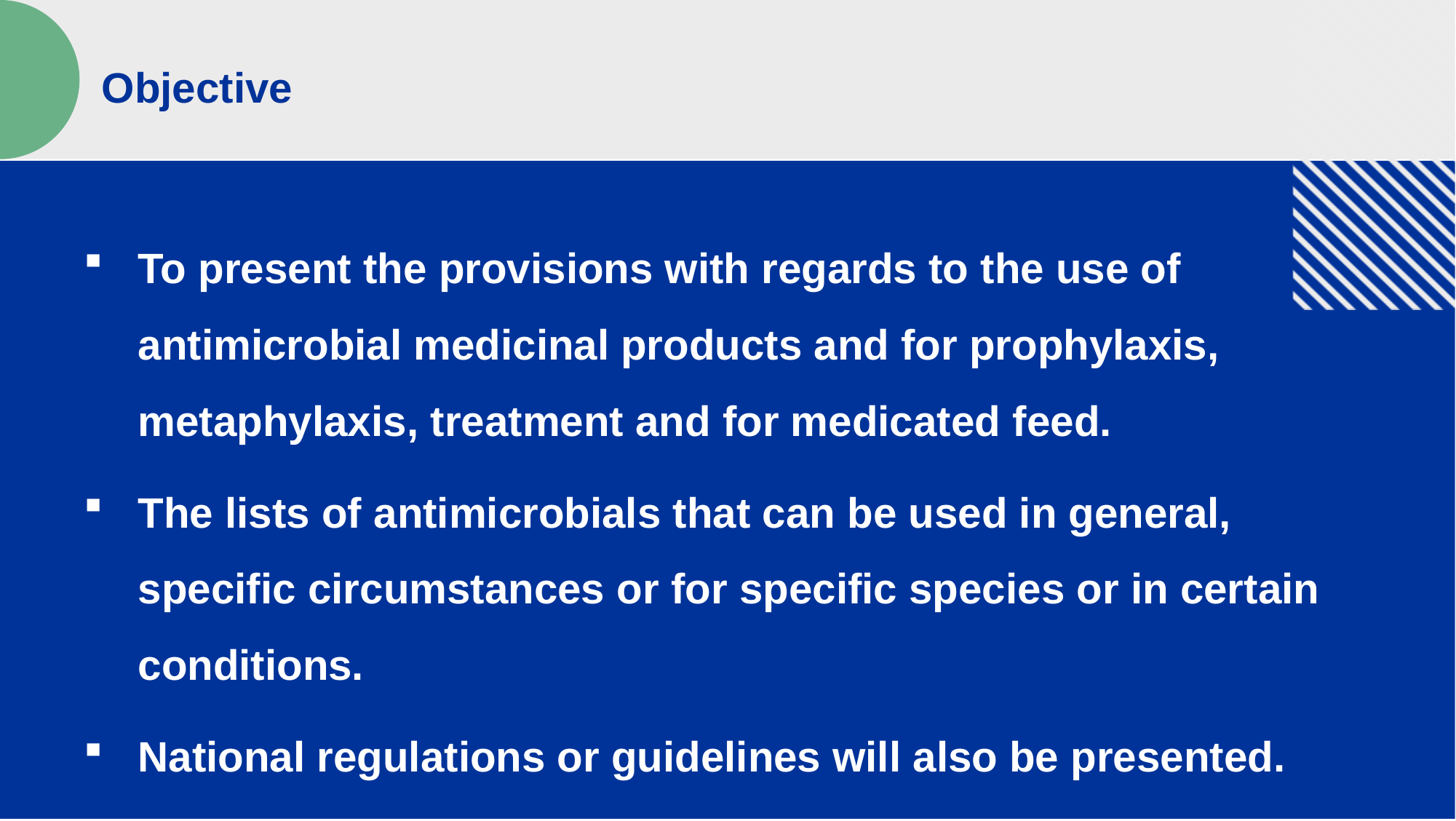

Objective
To present the provisions with regards to the use of antimicrobial medicinal products and for prophylaxis, metaphylaxis, treatment and for medicated feed.
The lists of antimicrobials that can be used in general, specific circumstances or for specific species or in certain conditions.
National regulations or guidelines will also be presented.